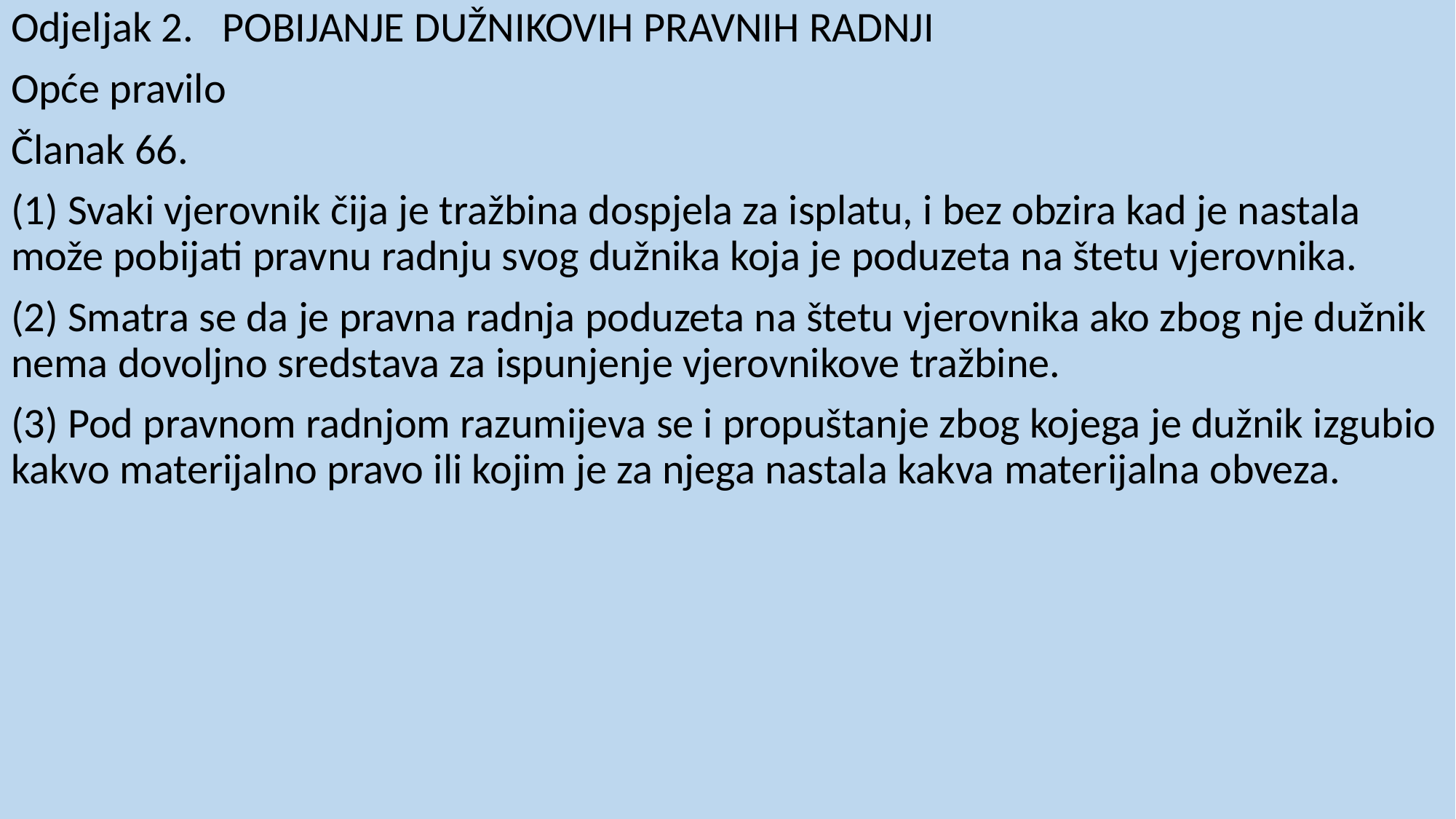

Odjeljak 2.   POBIJANJE DUŽNIKOVIH PRAVNIH RADNJI
Opće pravilo
Članak 66.
(1) Svaki vjerovnik čija je tražbina dospjela za isplatu, i bez obzira kad je nastala može pobijati pravnu radnju svog dužnika koja je poduzeta na štetu vjerovnika.
(2) Smatra se da je pravna radnja poduzeta na štetu vjerovnika ako zbog nje dužnik nema dovoljno sredstava za ispunjenje vjerovnikove tražbine.
(3) Pod pravnom radnjom razumijeva se i propuštanje zbog kojega je dužnik izgubio kakvo materijalno pravo ili kojim je za njega nastala kakva materijalna obveza.